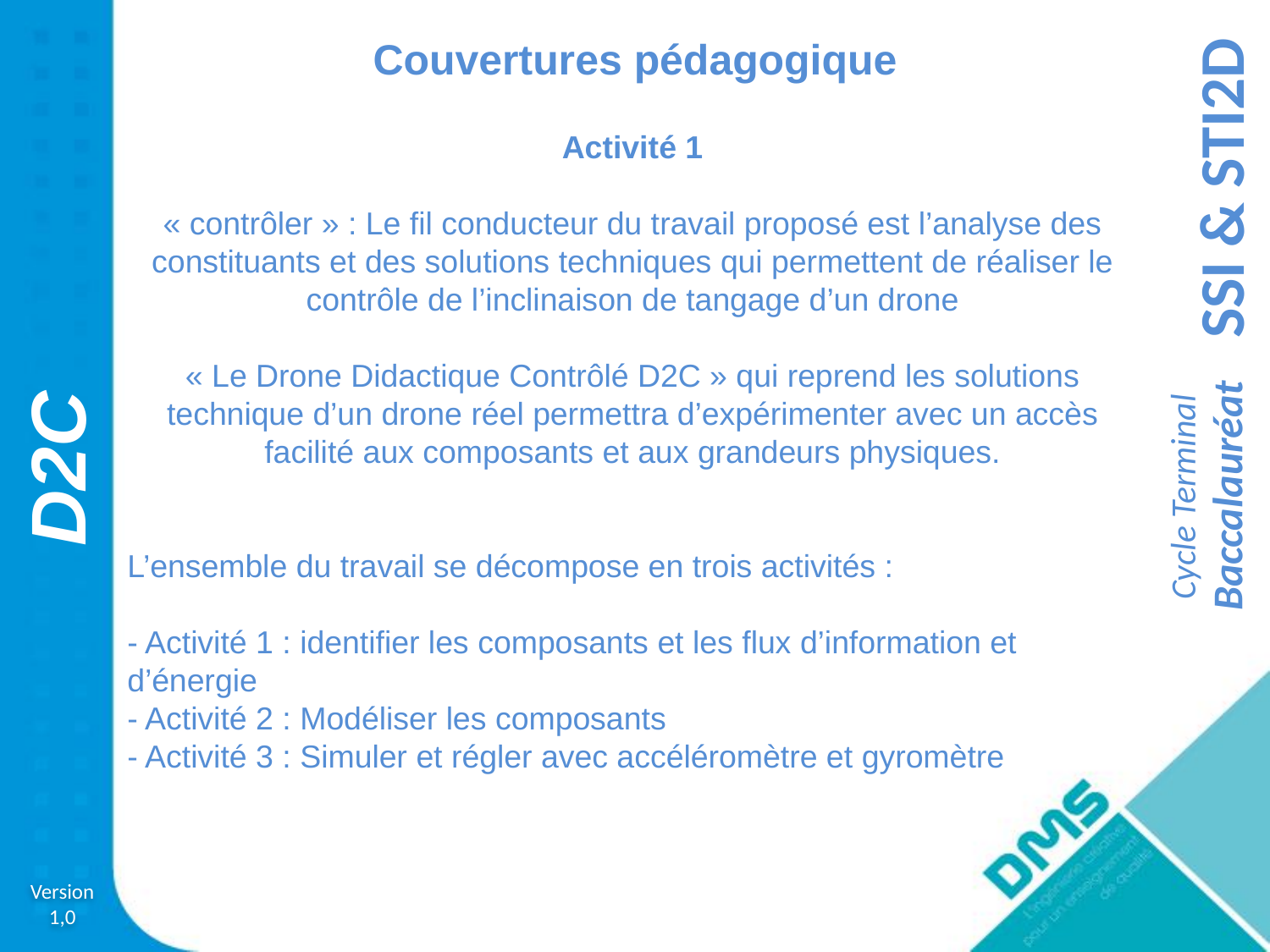

Couvertures pédagogique
Activité 1

« contrôler » : Le fil conducteur du travail proposé est l’analyse des constituants et des solutions techniques qui permettent de réaliser le contrôle de l’inclinaison de tangage d’un drone

« Le Drone Didactique Contrôlé D2C » qui reprend les solutions technique d’un drone réel permettra d’expérimenter avec un accès facilité aux composants et aux grandeurs physiques.

L’ensemble du travail se décompose en trois activités :

- Activité 1 : identifier les composants et les flux d’information et d’énergie
- Activité 2 : Modéliser les composants
- Activité 3 : Simuler et régler avec accéléromètre et gyromètre